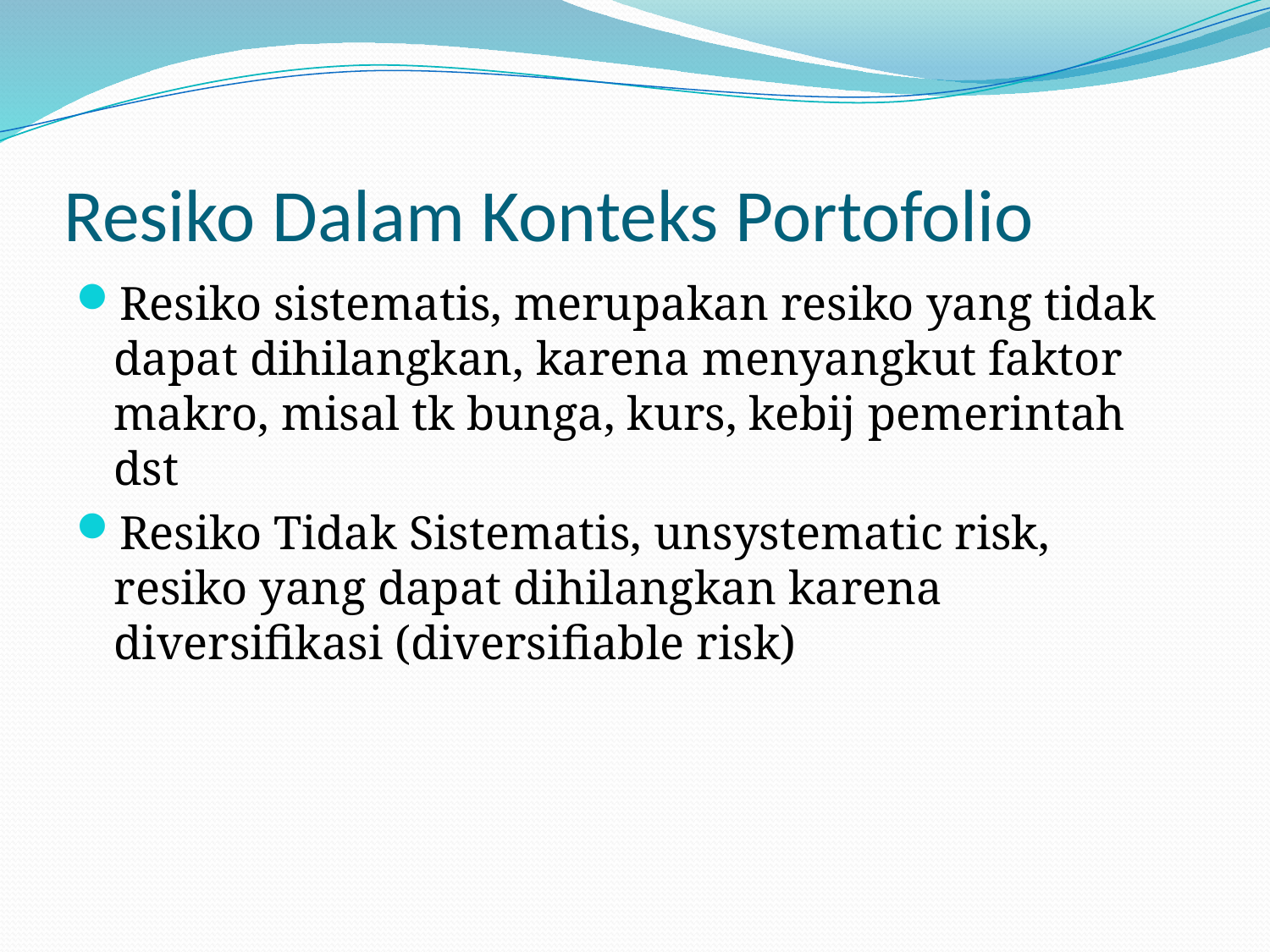

# Resiko Dalam Konteks Portofolio
Resiko sistematis, merupakan resiko yang tidak dapat dihilangkan, karena menyangkut faktor makro, misal tk bunga, kurs, kebij pemerintah dst
Resiko Tidak Sistematis, unsystematic risk, resiko yang dapat dihilangkan karena diversifikasi (diversifiable risk)